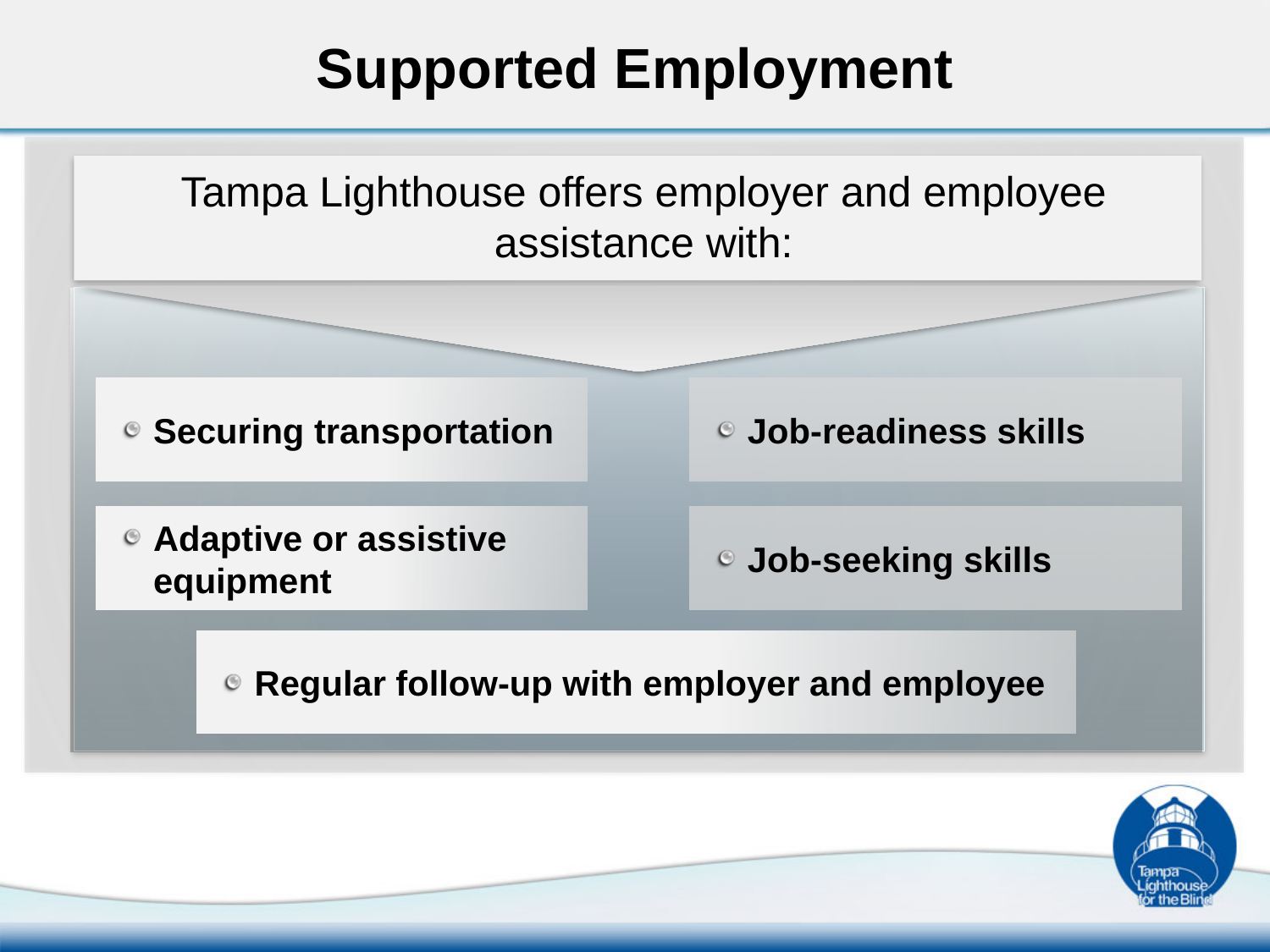

# Supported Employment

Tampa Lighthouse offers employer and employee assistance with:

Securing transportation
Job-readiness skills
Job-seeking skills
Adaptive or assistive equipment
Regular follow-up with employer and employee